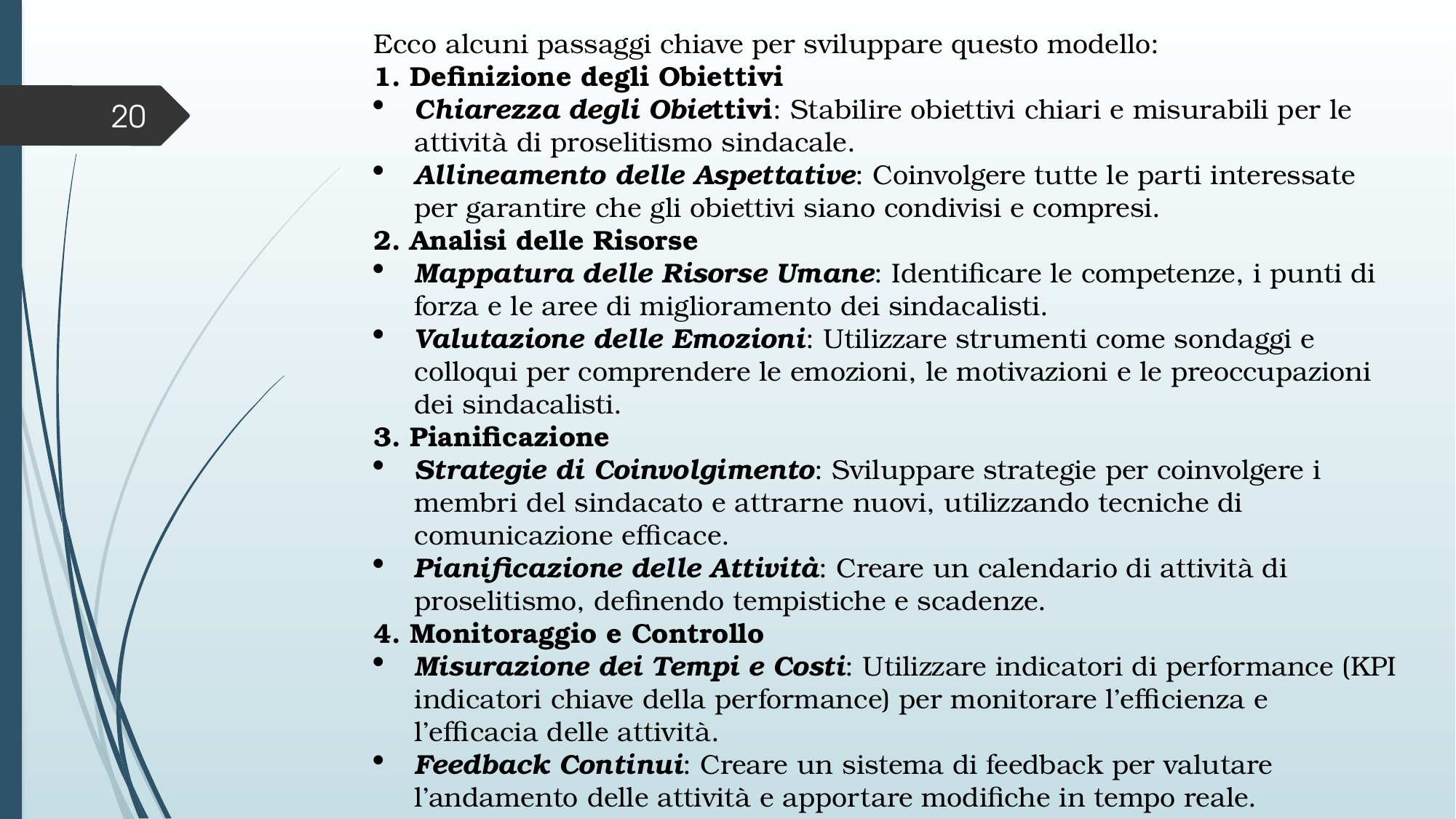

Ecco alcuni passaggi chiave per sviluppare questo modello:
1. Definizione degli Obiettivi
Chiarezza degli Obiettivi: Stabilire obiettivi chiari e misurabili per le attività di proselitismo sindacale.
Allineamento delle Aspettative: Coinvolgere tutte le parti interessate per garantire che gli obiettivi siano condivisi e compresi.
2. Analisi delle Risorse
Mappatura delle Risorse Umane: Identificare le competenze, i punti di forza e le aree di miglioramento dei sindacalisti.
Valutazione delle Emozioni: Utilizzare strumenti come sondaggi e colloqui per comprendere le emozioni, le motivazioni e le preoccupazioni dei sindacalisti.
3. Pianificazione
Strategie di Coinvolgimento: Sviluppare strategie per coinvolgere i membri del sindacato e attrarne nuovi, utilizzando tecniche di comunicazione efficace.
Pianificazione delle Attività: Creare un calendario di attività di proselitismo, definendo tempistiche e scadenze.
4. Monitoraggio e Controllo
Misurazione dei Tempi e Costi: Utilizzare indicatori di performance (KPI indicatori chiave della performance) per monitorare l’efficienza e l’efficacia delle attività.
Feedback Continui: Creare un sistema di feedback per valutare l’andamento delle attività e apportare modifiche in tempo reale.
20